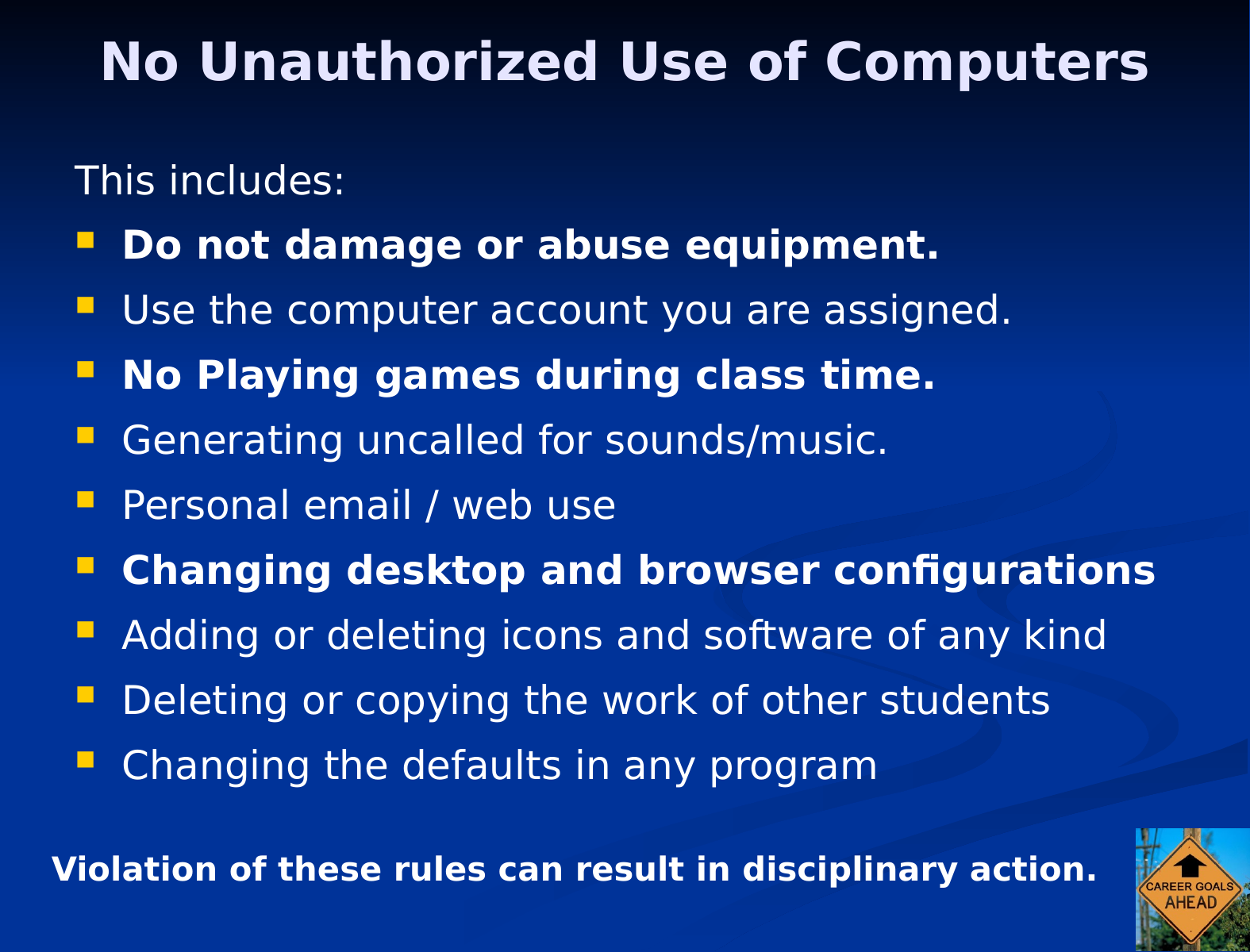

# No Unauthorized Use of Computers
This includes:
Do not damage or abuse equipment.
Use the computer account you are assigned.
No Playing games during class time.
Generating uncalled for sounds/music.
Personal email / web use
Changing desktop and browser configurations
Adding or deleting icons and software of any kind
Deleting or copying the work of other students
Changing the defaults in any program
Violation of these rules can result in disciplinary action.